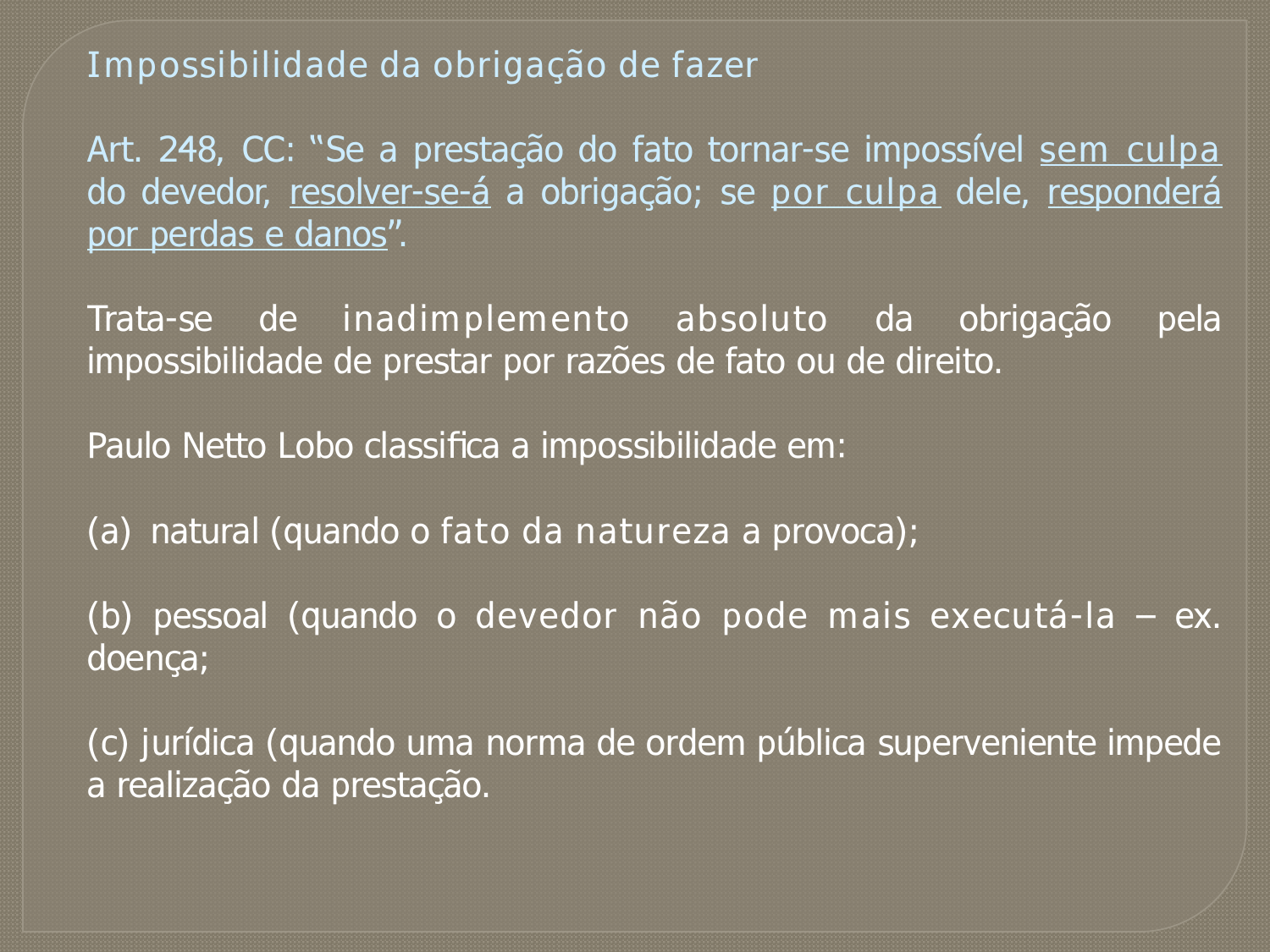

Impossibilidade da obrigação de fazer

Art. 248, CC: “Se a prestação do fato tornar-se impossível sem culpa do devedor, resolver-se-á a obrigação; se por culpa dele, responderá por perdas e danos”.

Trata-se de inadimplemento absoluto da obrigação pela impossibilidade de prestar por razões de fato ou de direito.

Paulo Netto Lobo classifica a impossibilidade em:

natural (quando o fato da natureza a provoca);

(b) pessoal (quando o devedor não pode mais executá-la – ex. doença;

(c) jurídica (quando uma norma de ordem pública superveniente impede a realização da prestação.